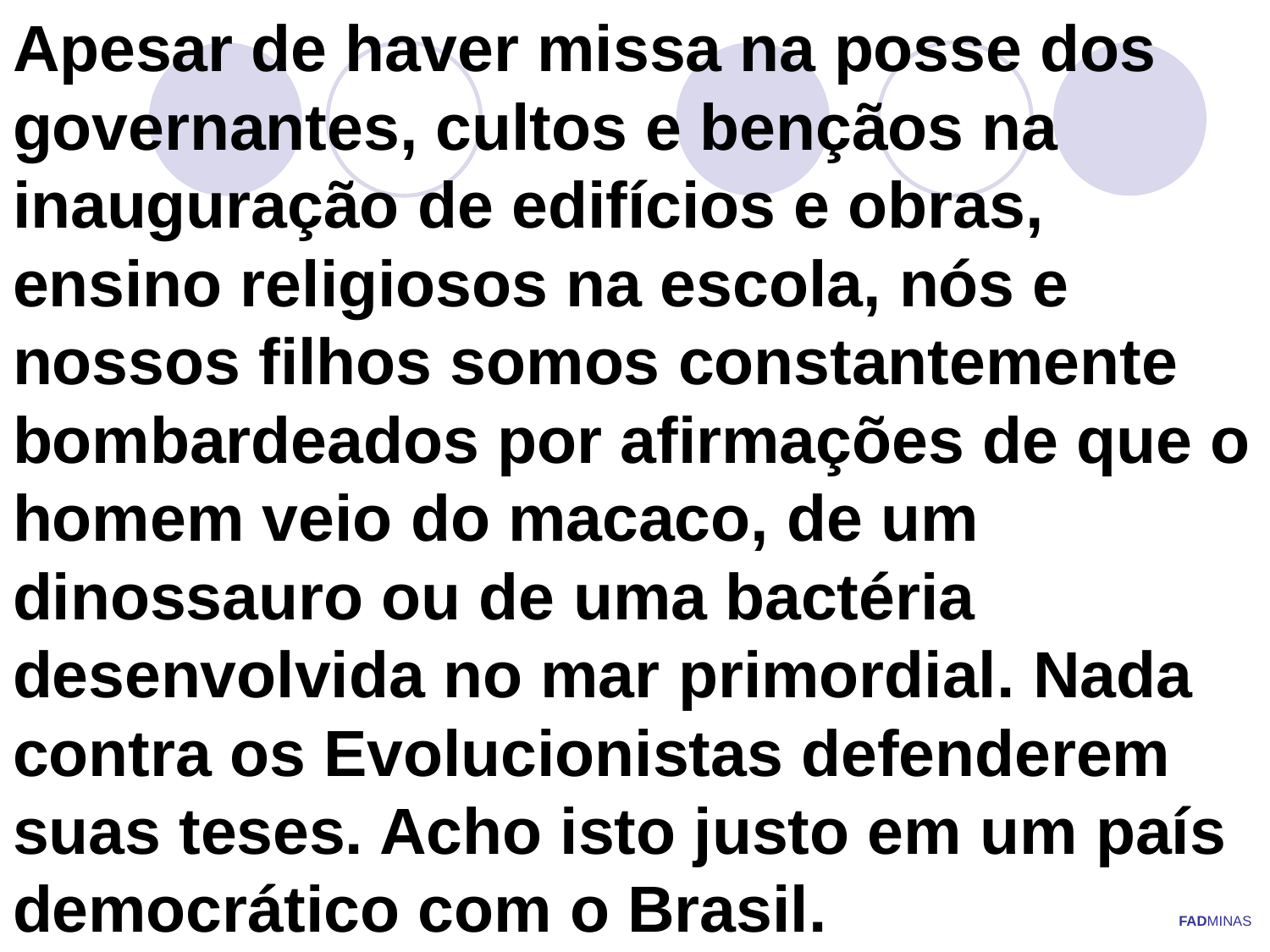

# Apesar de haver missa na posse dos governantes, cultos e bençãos na inauguração de edifícios e obras, ensino religiosos na escola, nós e nossos filhos somos constantemente bombardeados por afirmações de que o homem veio do macaco, de um dinossauro ou de uma bactéria desenvolvida no mar primordial. Nada contra os Evolucionistas defenderem suas teses. Acho isto justo em um país democrático com o Brasil.
FADMINAS